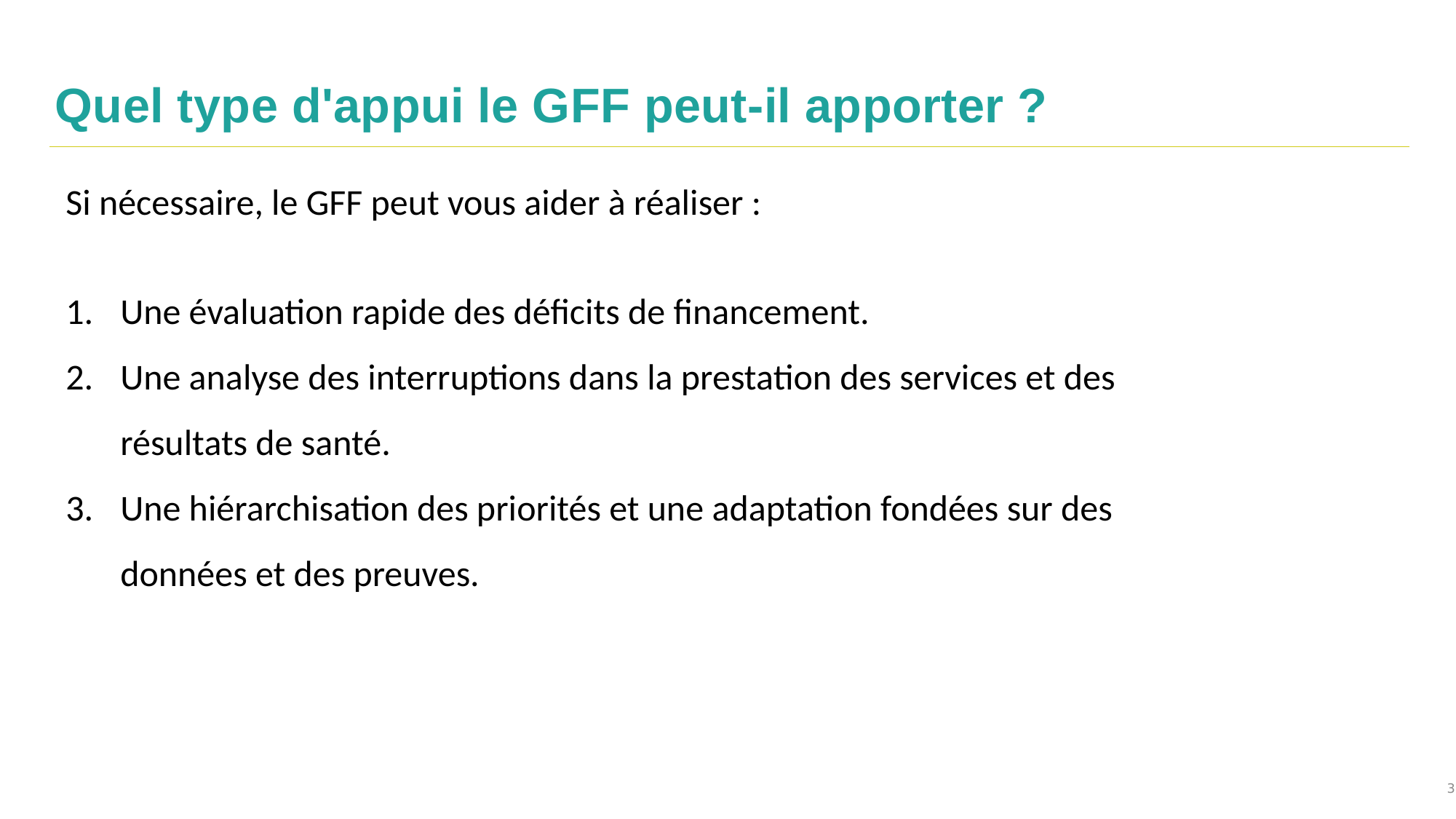

# Quel type d'appui le GFF peut-il apporter ?
Si nécessaire, le GFF peut vous aider à réaliser :

Une évaluation rapide des déficits de financement.
Une analyse des interruptions dans la prestation des services et des résultats de santé.
Une hiérarchisation des priorités et une adaptation fondées sur des données et des preuves.

3